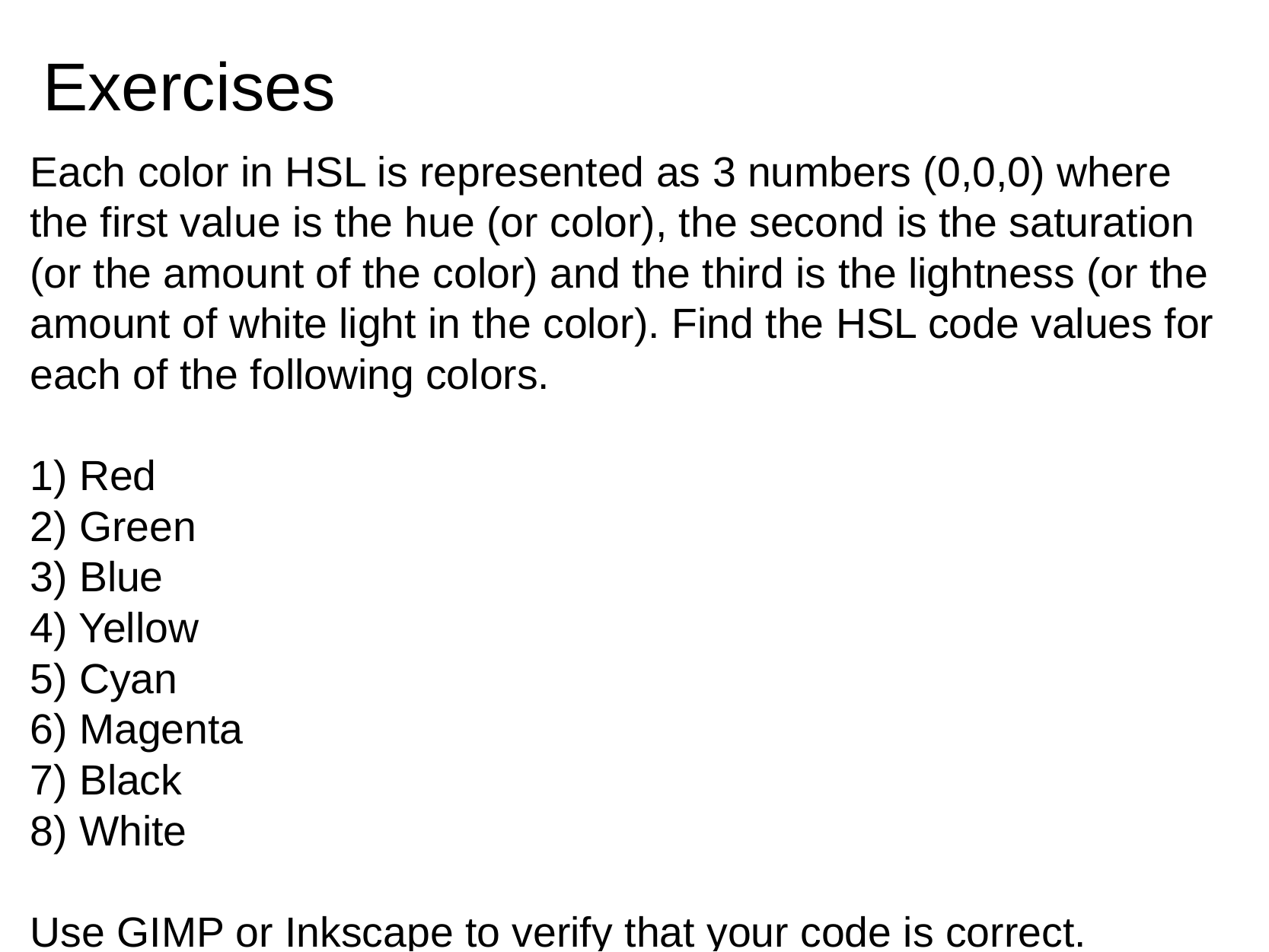

# Exercises
Each color in HSL is represented as 3 numbers (0,0,0) where the first value is the hue (or color), the second is the saturation (or the amount of the color) and the third is the lightness (or the amount of white light in the color). Find the HSL code values for each of the following colors.

1) Red
2) Green
3) Blue
4) Yellow
5) Cyan
6) Magenta
7) Black
8) White

Use GIMP or Inkscape to verify that your code is correct.